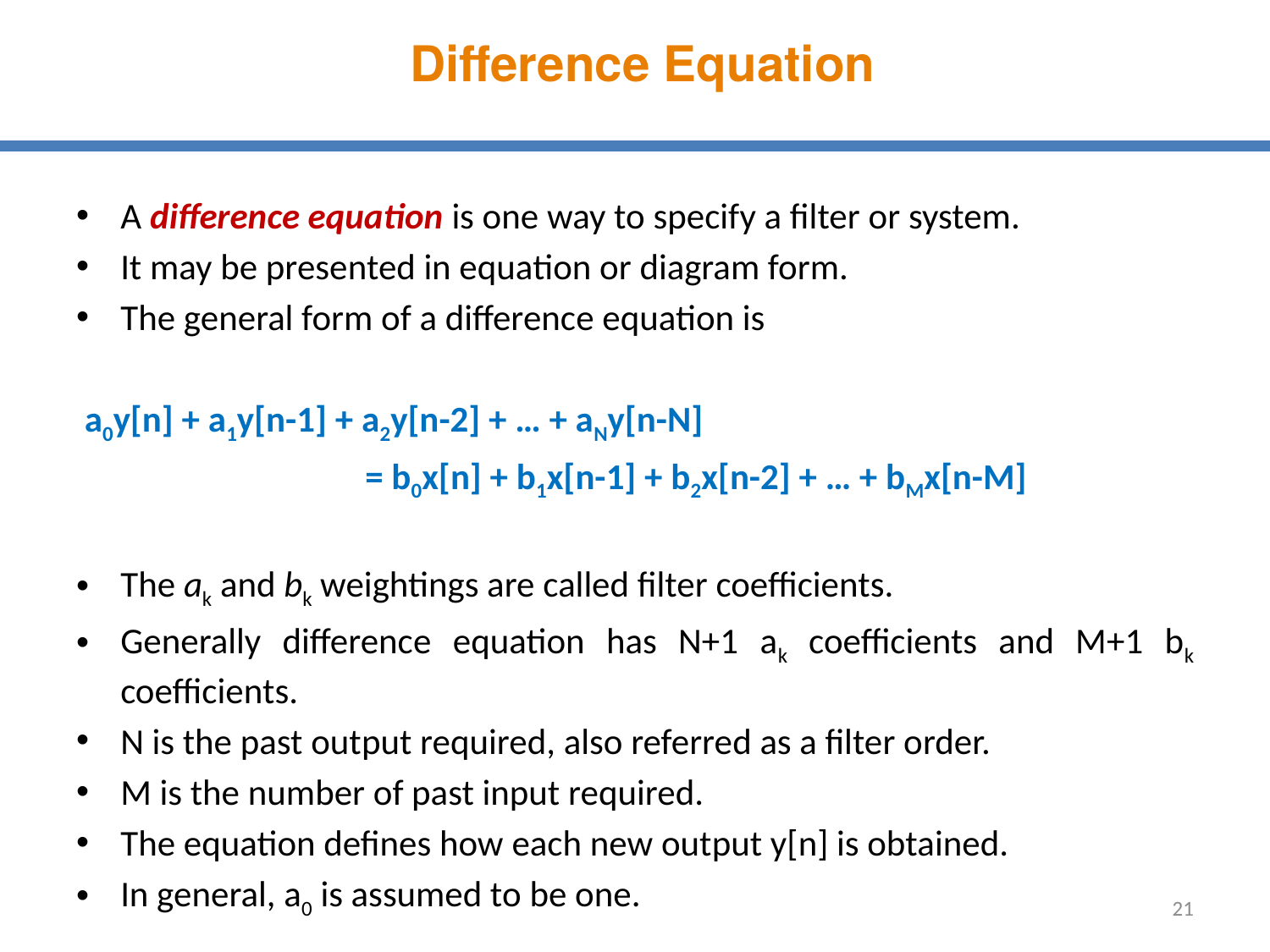

# Difference Equation
A difference equation is one way to specify a filter or system.
It may be presented in equation or diagram form.
The general form of a difference equation is

 a0y[n] + a1y[n-1] + a2y[n-2] + … + aNy[n-N]
                                   = b0x[n] + b1x[n-1] + b2x[n-2] + … + bMx[n-M]

The ak and bk weightings are called filter coefficients.
Generally difference equation has N+1 ak coefficients and M+1 bk coefficients.
N is the past output required, also referred as a filter order.
M is the number of past input required.
The equation defines how each new output y[n] is obtained.
In general, a0 is assumed to be one.
21